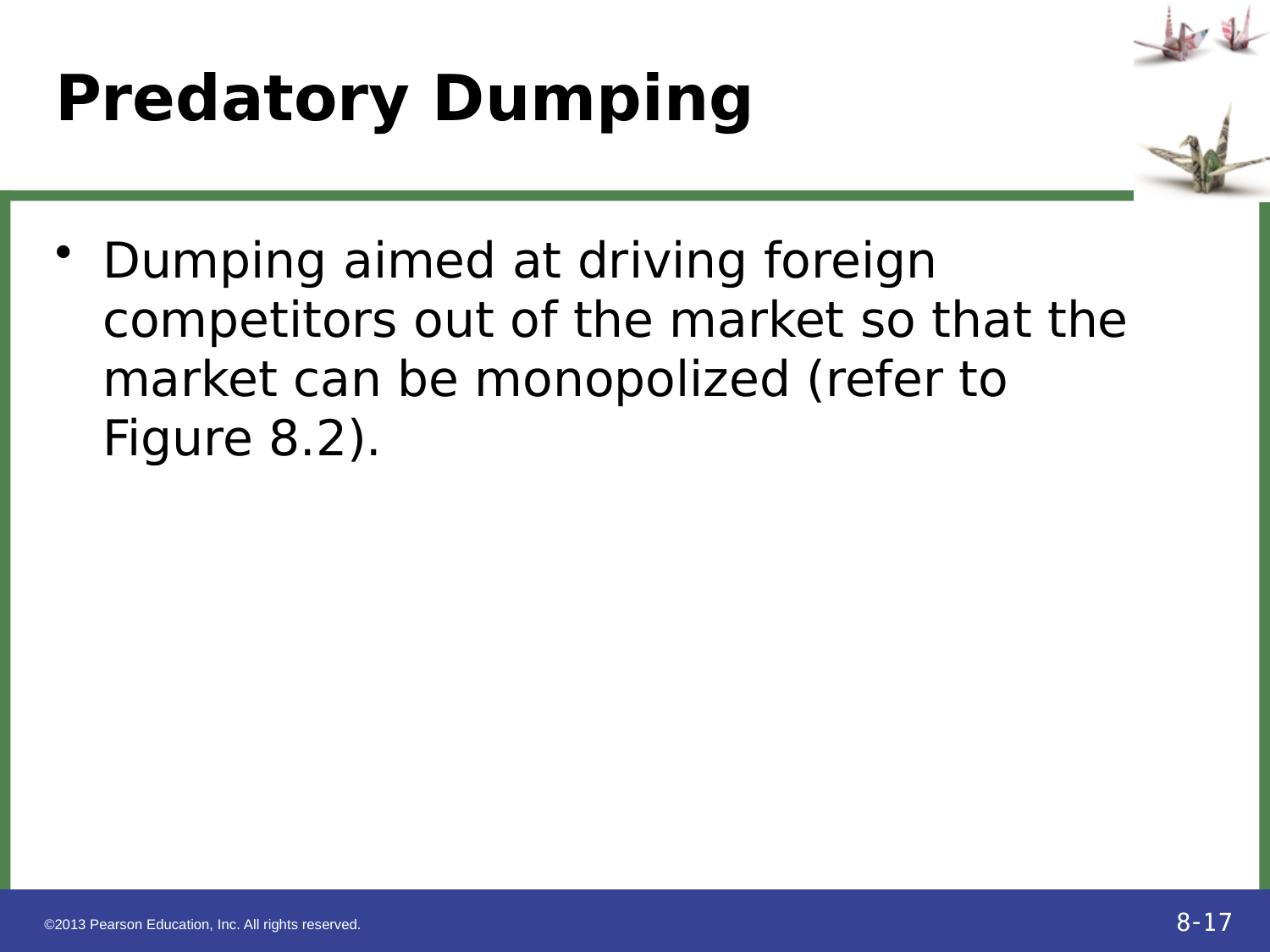

# Predatory Dumping
Dumping aimed at driving foreign competitors out of the market so that the market can be monopolized (refer to
Figure 8.2).